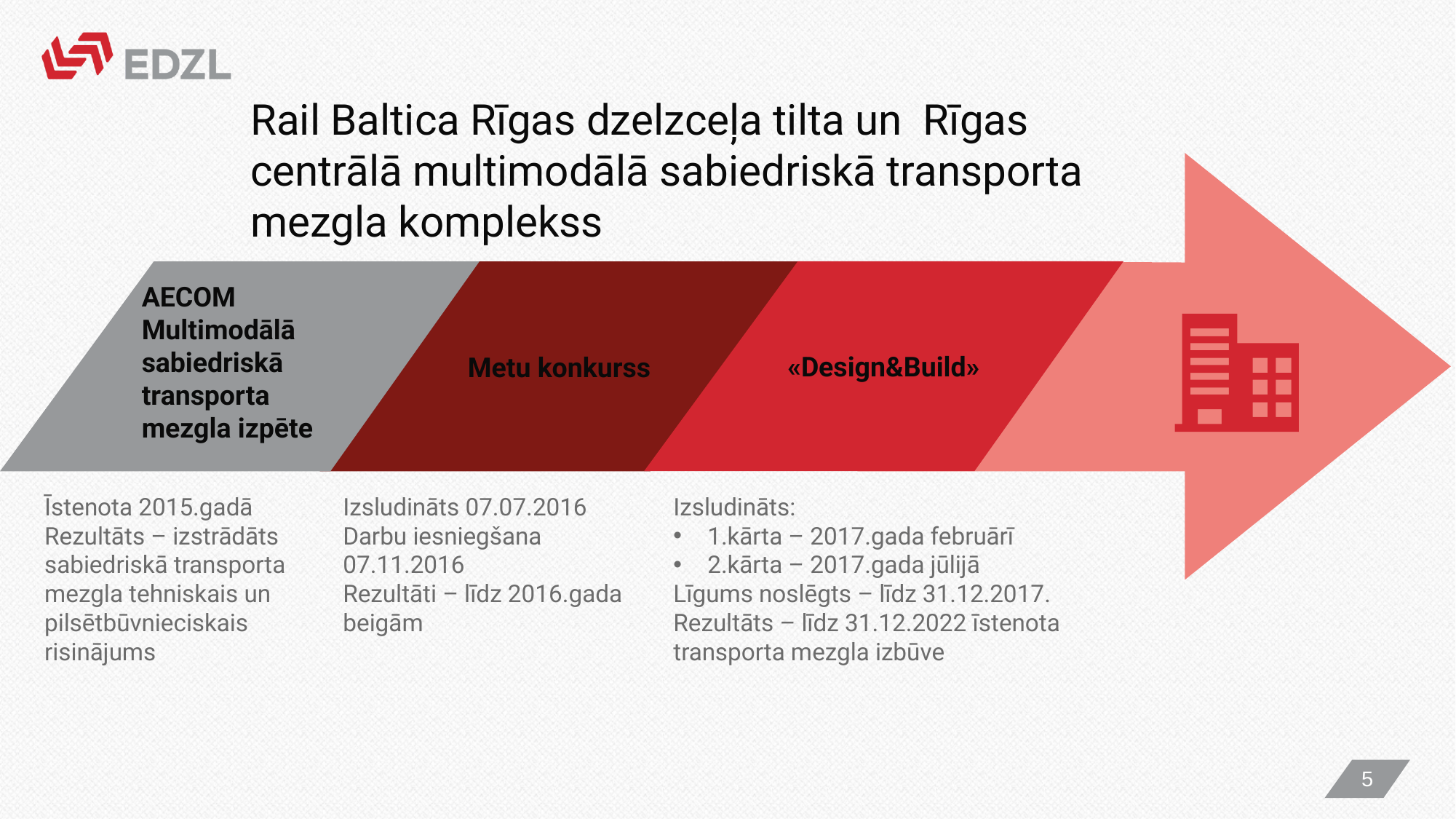

Rail Baltica Rīgas dzelzceļa tilta un  Rīgas centrālā multimodālā sabiedriskā transporta mezgla komplekss

AECOM Multimodālā sabiedriskā transporta mezgla izpēte

«Design&Build»
Metu konkurss
Īstenota 2015.gadā
Rezultāts – izstrādāts sabiedriskā transporta mezgla tehniskais un pilsētbūvnieciskais risinājums

Izsludināts 07.07.2016
Darbu iesniegšana 07.11.2016
Rezultāti – līdz 2016.gada beigām

Izsludināts:
1.kārta – 2017.gada februārī
2.kārta – 2017.gada jūlijā
Līgums noslēgts – līdz 31.12.2017.
Rezultāts – līdz 31.12.2022 īstenota transporta mezgla izbūve

5